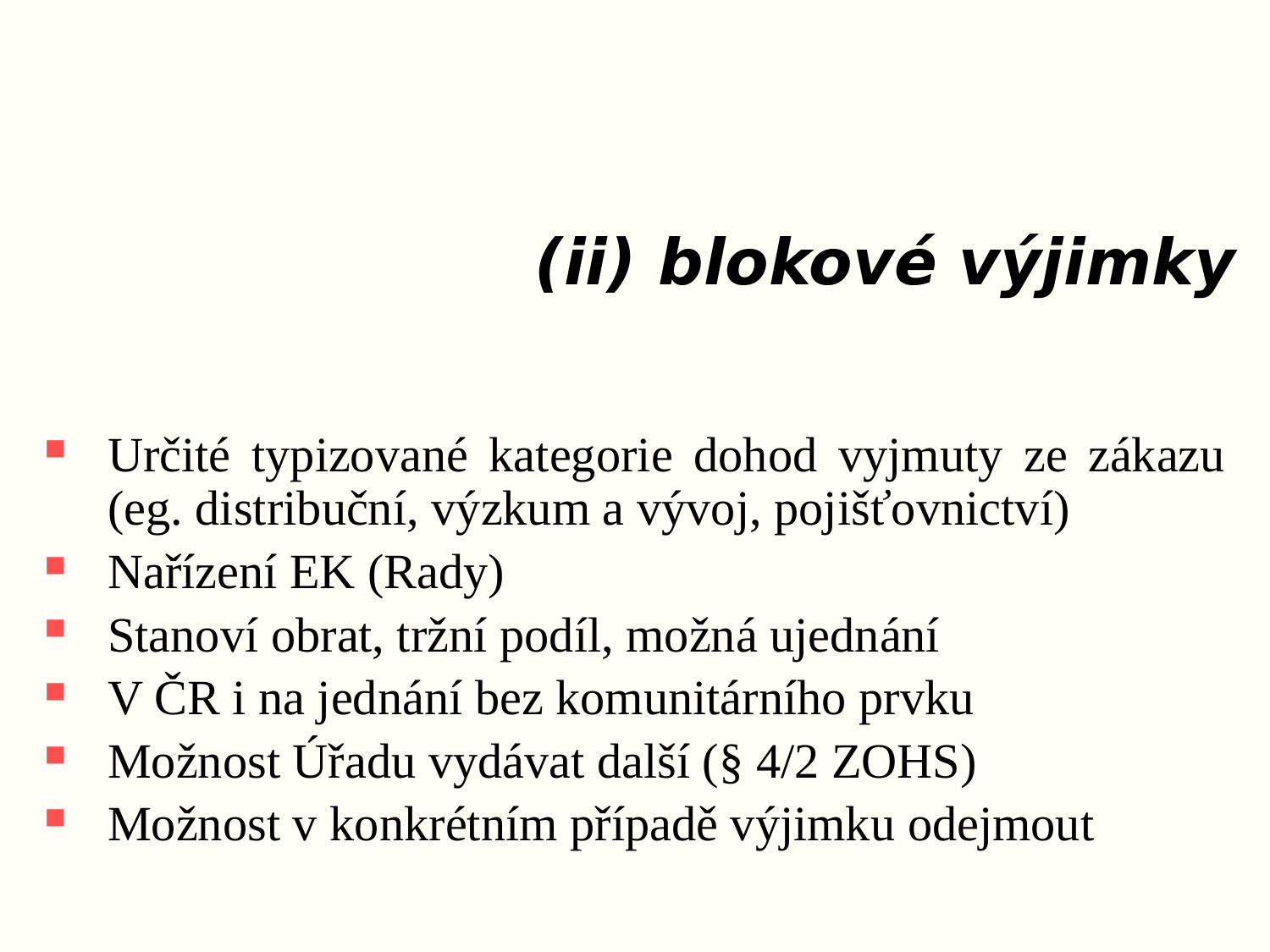

# (ii) blokové výjimky

Určité typizované kategorie dohod vyjmuty ze zákazu (eg. distribuční, výzkum a vývoj, pojišťovnictví)
Nařízení EK (Rady)
Stanoví obrat, tržní podíl, možná ujednání
V ČR i na jednání bez komunitárního prvku
Možnost Úřadu vydávat další (§ 4/2 ZOHS)
Možnost v konkrétním případě výjimku odejmout